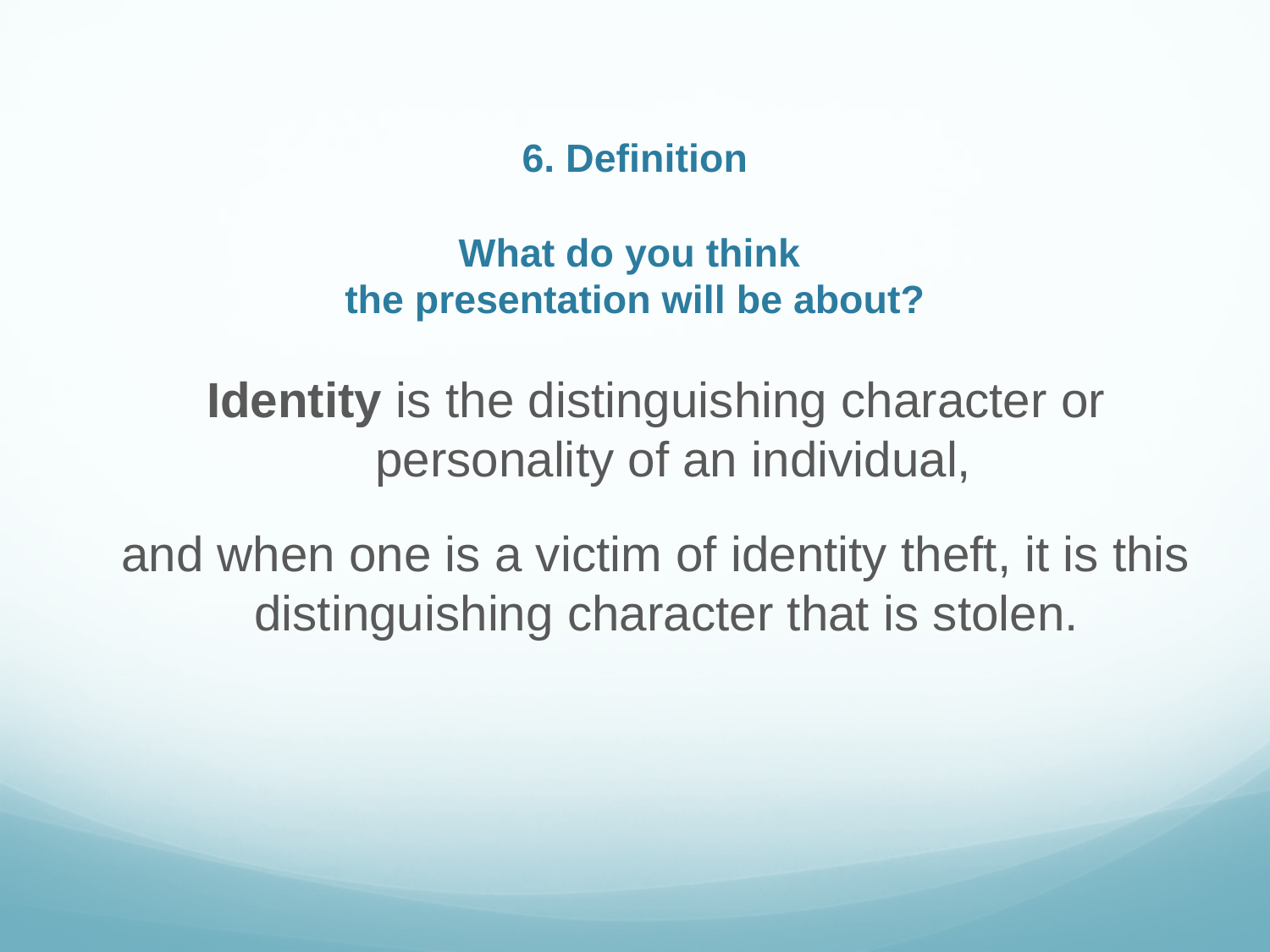

# 6. Definition What do you think the presentation will be about?
Identity is the distinguishing character or personality of an individual,
and when one is a victim of identity theft, it is this distinguishing character that is stolen.